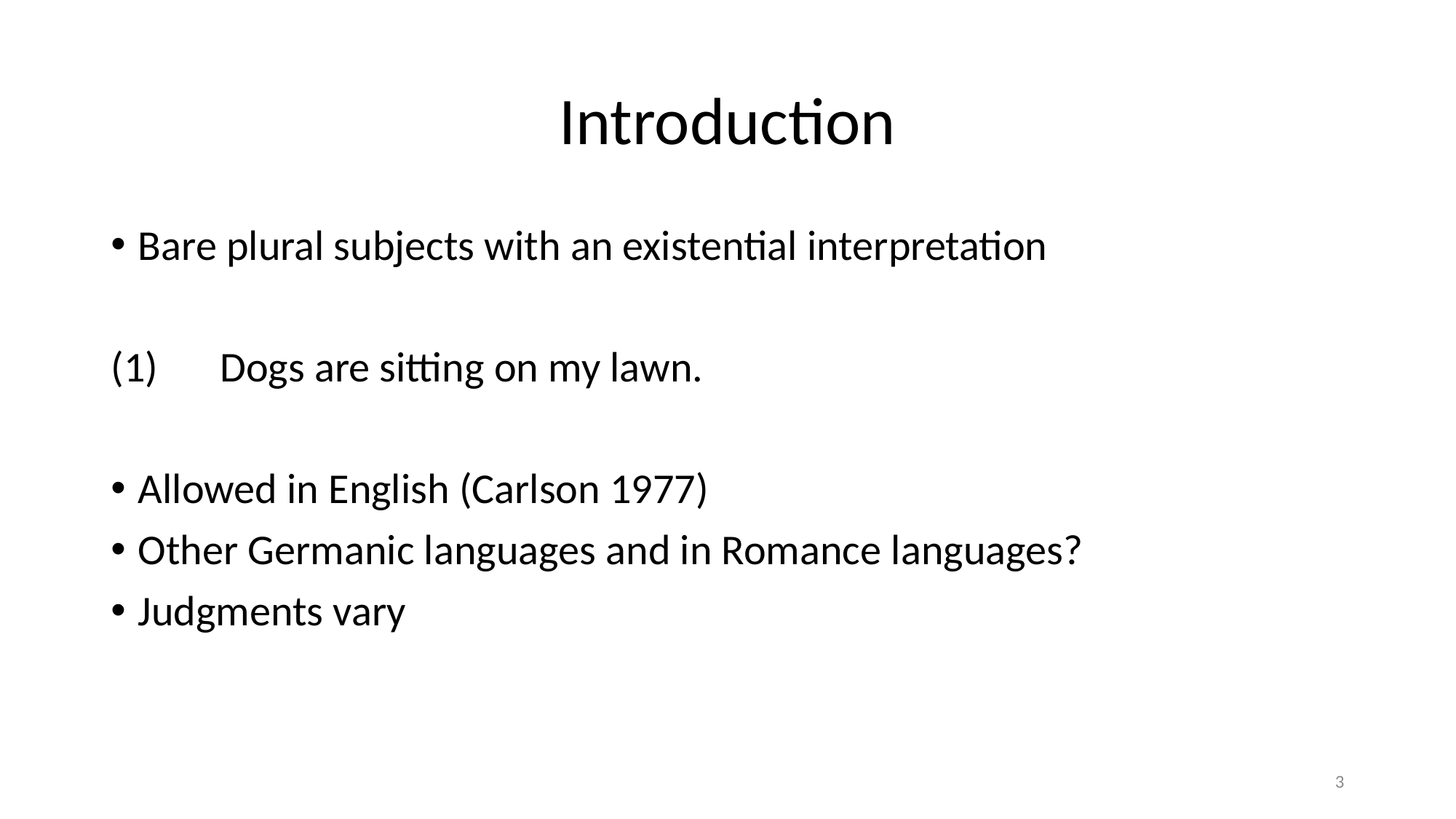

# Introduction
Bare plural subjects with an existential interpretation

(1)	Dogs are sitting on my lawn.

Allowed in English (Carlson 1977)
Other Germanic languages and in Romance languages?
Judgments vary
3